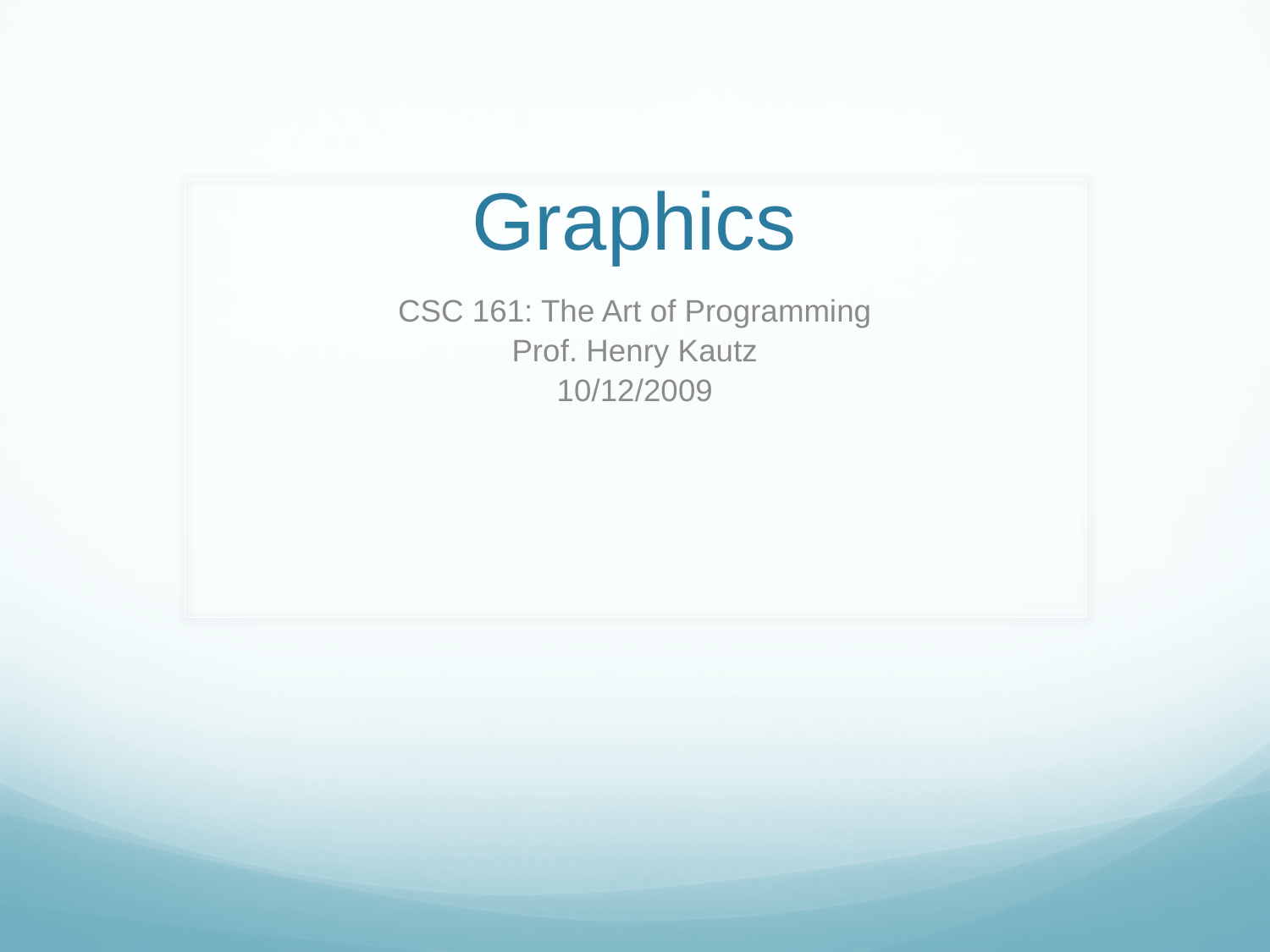

# Graphics
CSC 161: The Art of Programming
Prof. Henry Kautz
10/12/2009